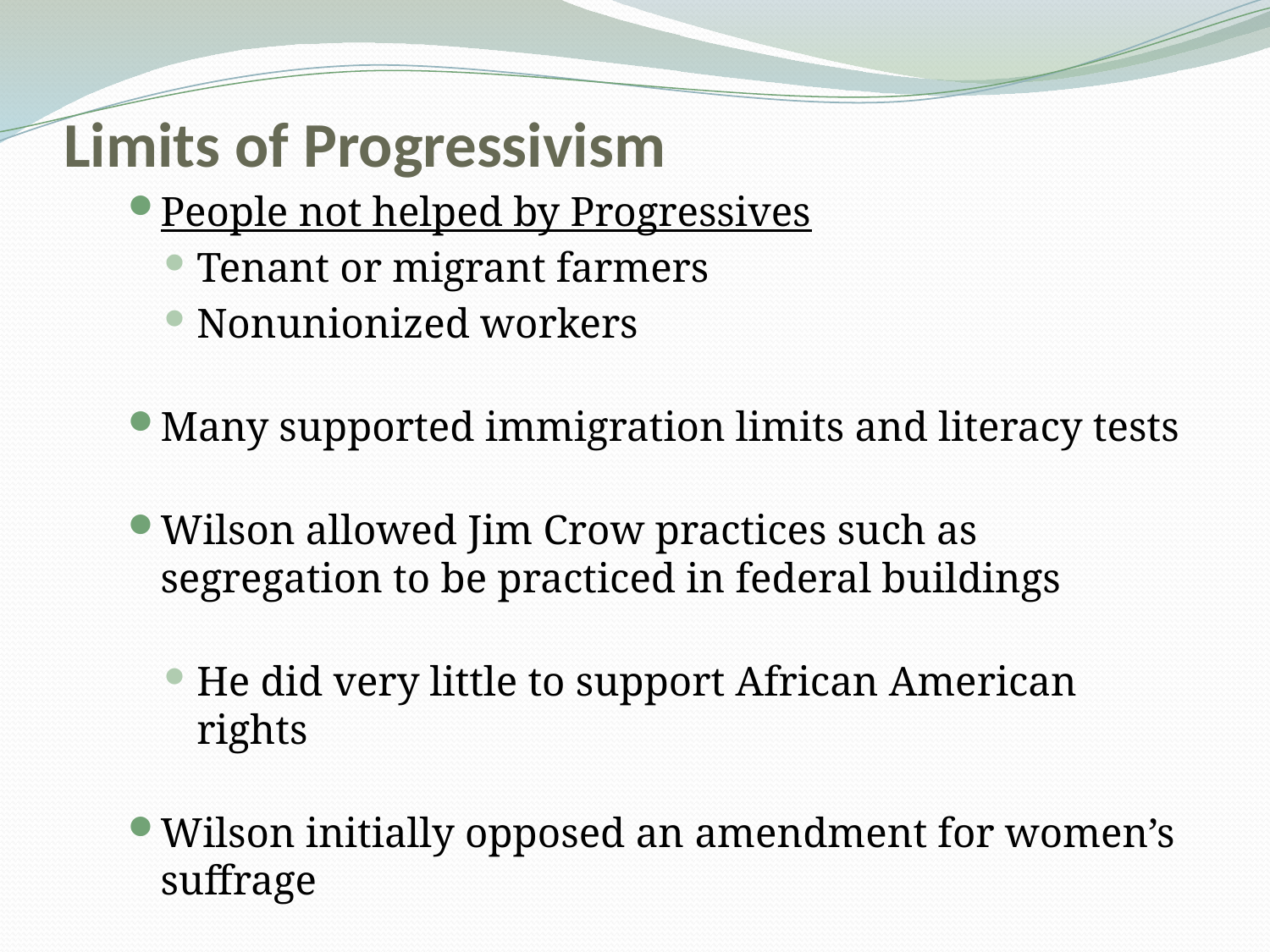

# Limits of Progressivism
People not helped by Progressives
Tenant or migrant farmers
Nonunionized workers

Many supported immigration limits and literacy tests

Wilson allowed Jim Crow practices such as segregation to be practiced in federal buildings

He did very little to support African American rights

Wilson initially opposed an amendment for women’s suffrage